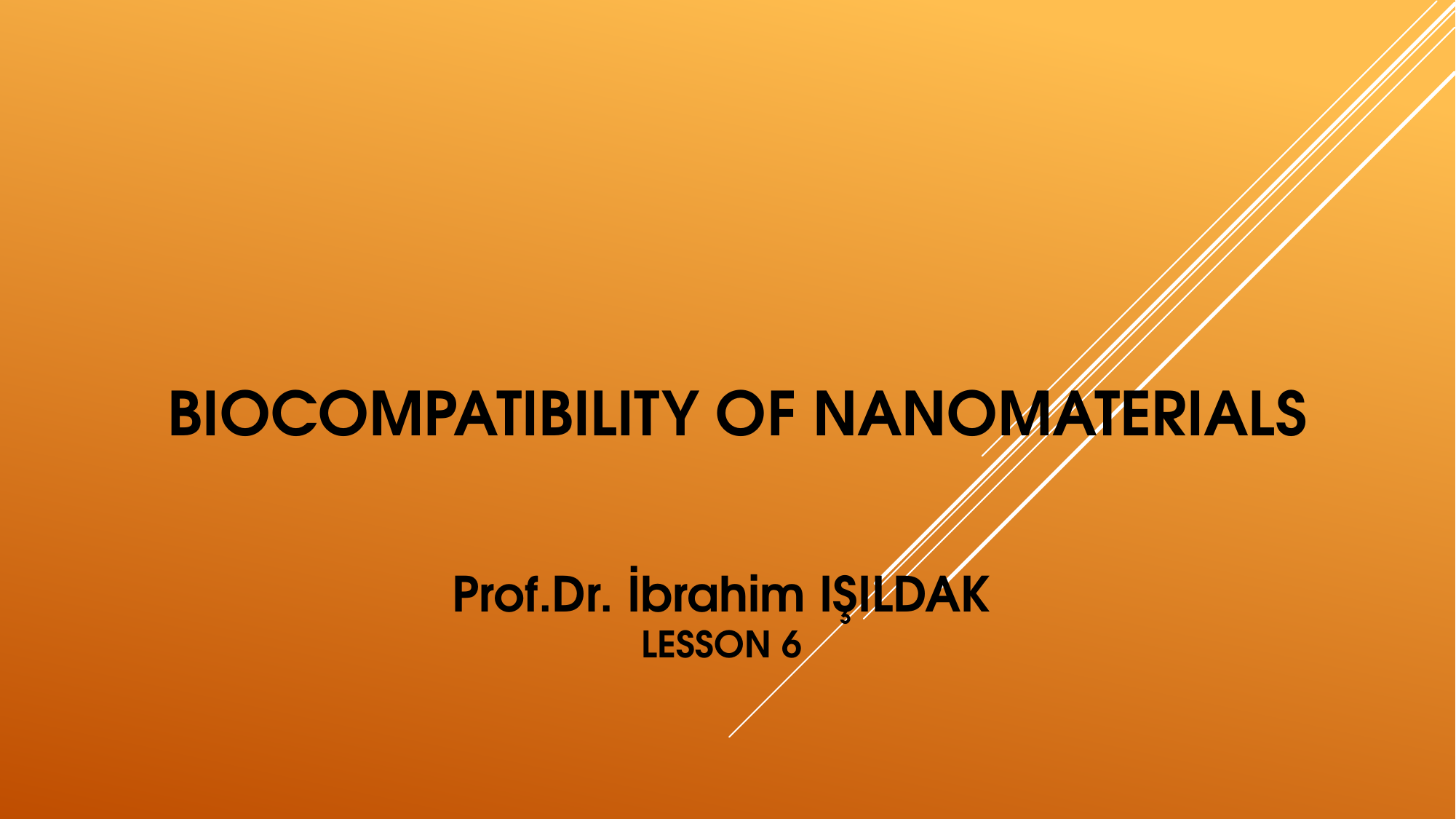

# BIOCOMPATIBILITY OF NANOMATERIALS
Prof.Dr. İbrahim IŞILDAK
LESSON 6